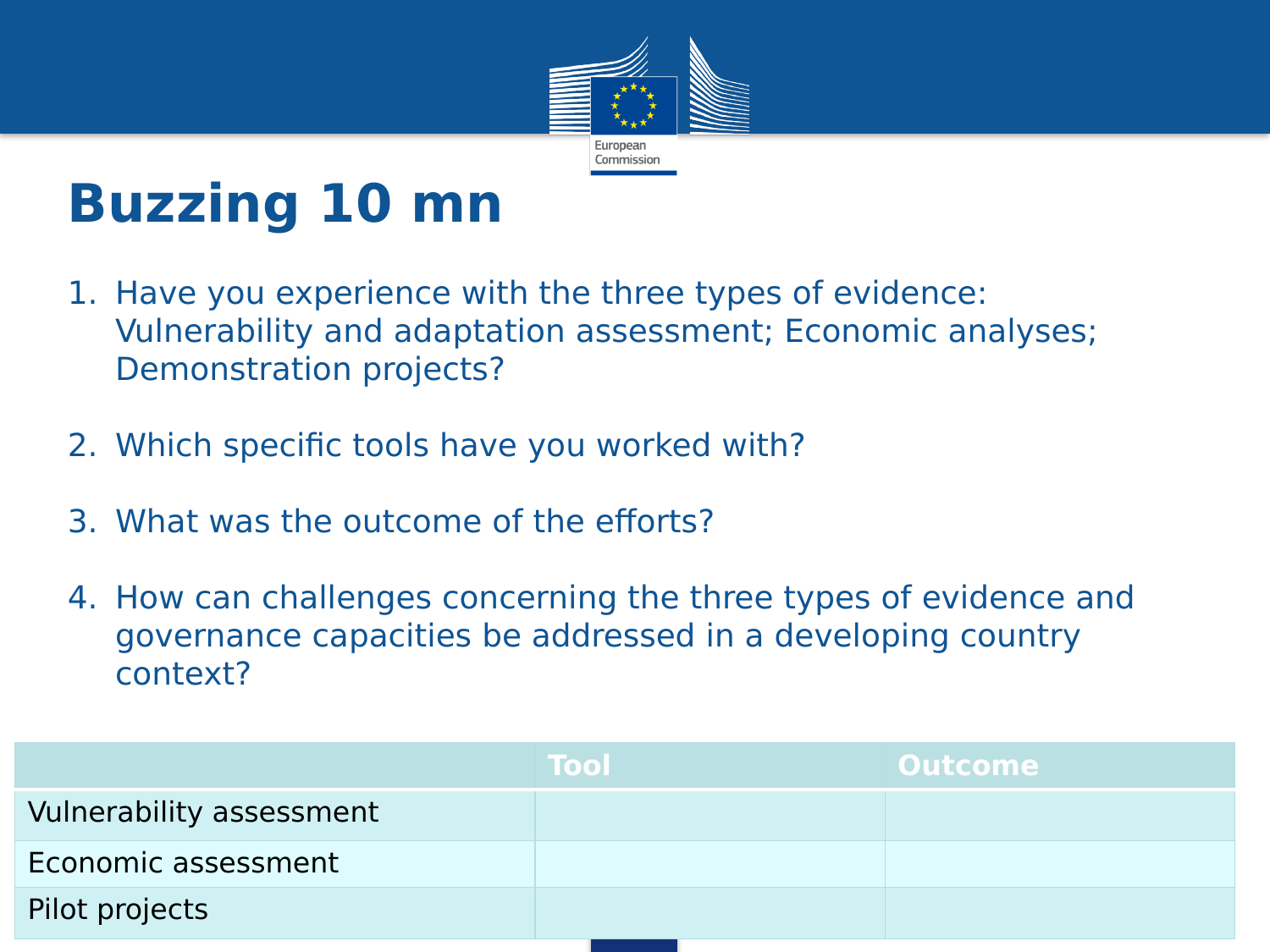

# Buzzing 10 mn
Have you experience with the three types of evidence: Vulnerability and adaptation assessment; Economic analyses; Demonstration projects?

Which specific tools have you worked with?

What was the outcome of the efforts?

How can challenges concerning the three types of evidence and governance capacities be addressed in a developing country context?
|  | Tool | Outcome |
| --- | --- | --- |
| Vulnerability assessment |  |  |
| Economic assessment |  |  |
| Pilot projects |  |  |